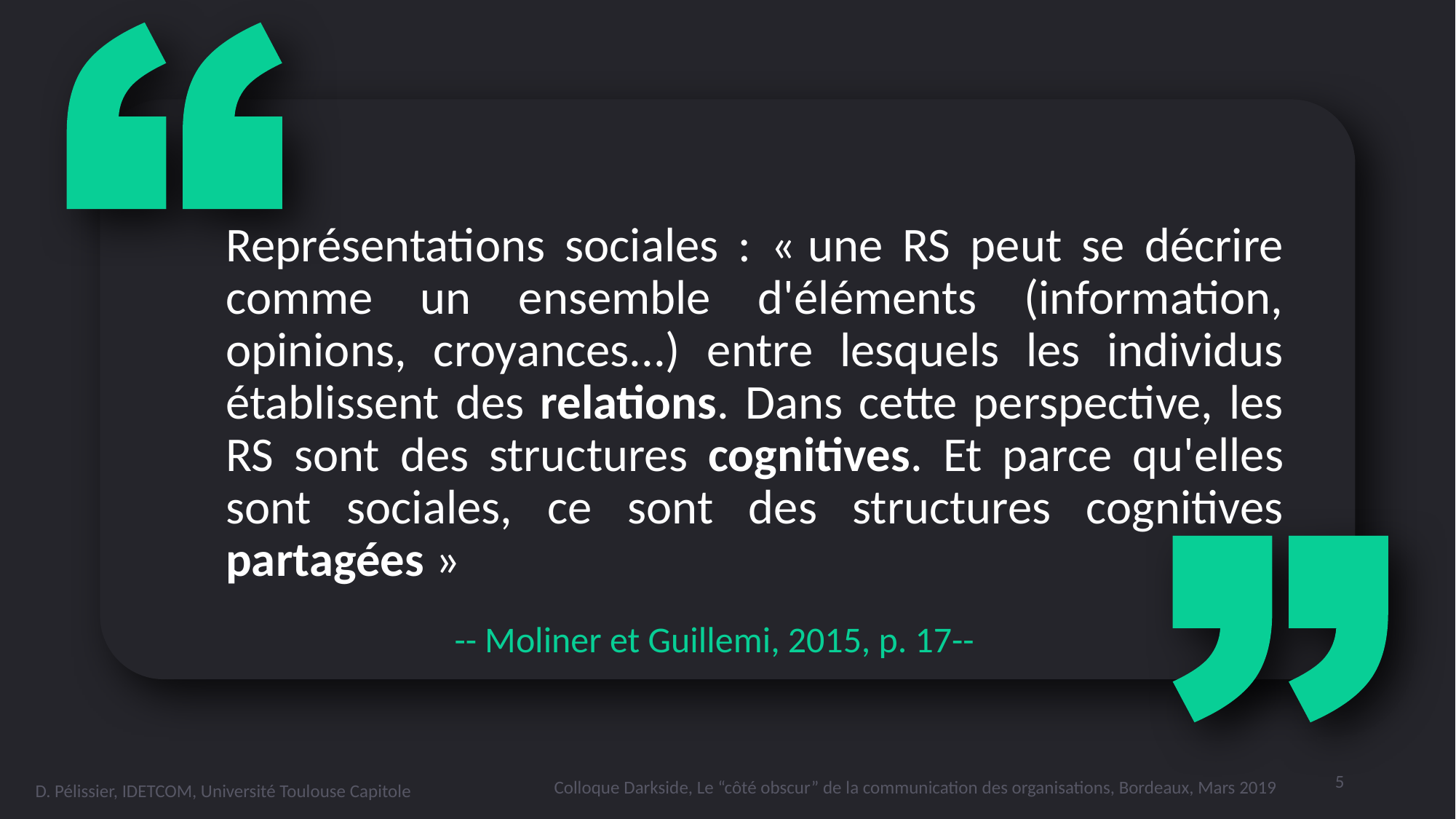

Représentations sociales : « une RS peut se décrire comme un ensemble d'éléments (information, opinions, croyances...) entre lesquels les individus établissent des relations. Dans cette perspective, les RS sont des structures cognitives. Et parce qu'elles sont sociales, ce sont des structures cognitives partagées »
-- Moliner et Guillemi, 2015, p. 17--
5
Colloque Darkside, Le “côté obscur” de la communication des organisations, Bordeaux, Mars 2019
D. Pélissier, IDETCOM, Université Toulouse Capitole